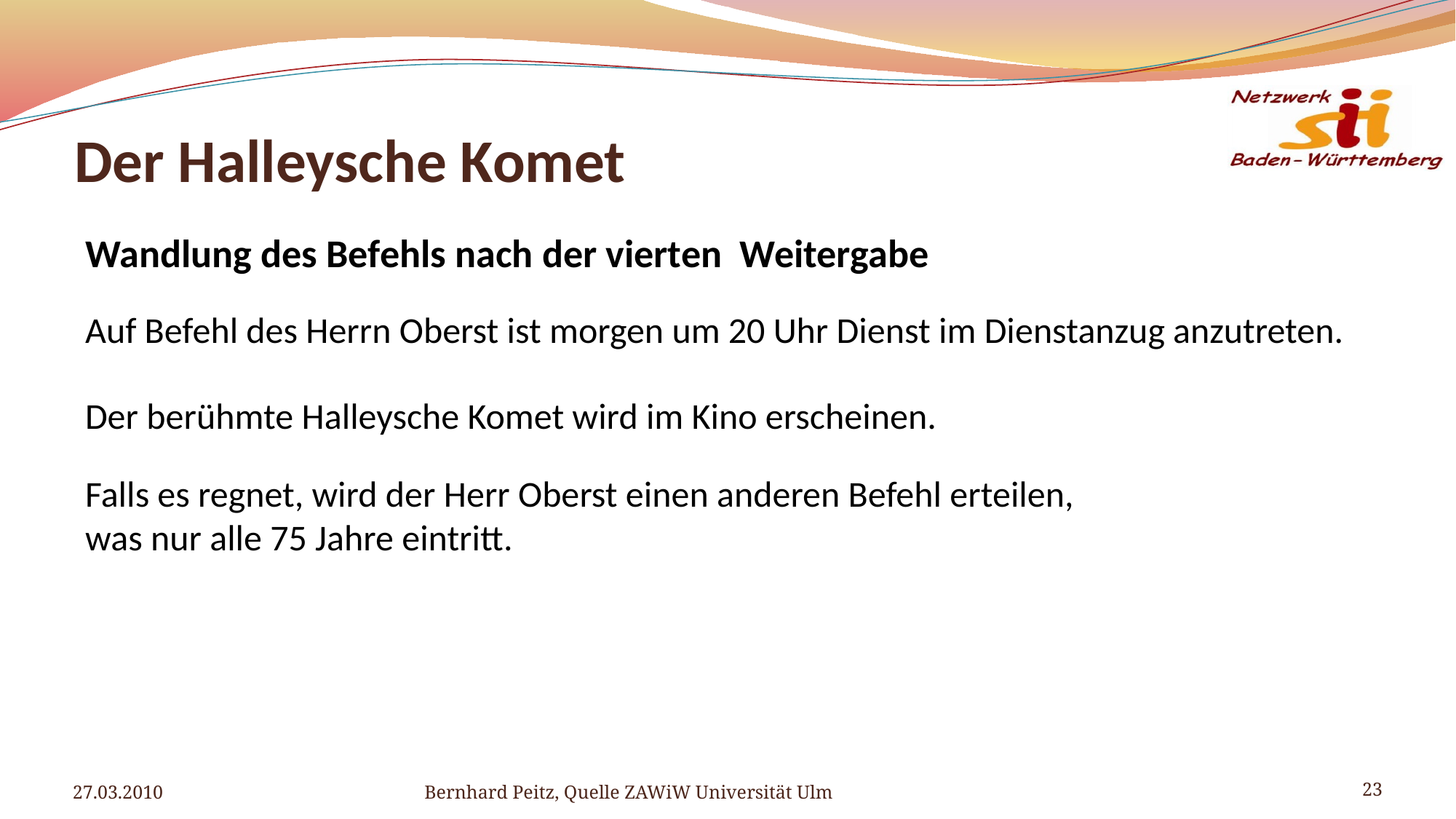

# Der Halleysche Komet
Wandlung des Befehls nach der vierten  Weitergabe

Auf Befehl des Herrn Oberst ist morgen um 20 Uhr Dienst im Dienstanzug anzutreten.
Der berühmte Halleysche Komet wird im Kino erscheinen.
Falls es regnet, wird der Herr Oberst einen anderen Befehl erteilen,
was nur alle 75 Jahre eintritt.
27.03.2010
Bernhard Peitz, Quelle ZAWiW Universität Ulm
23